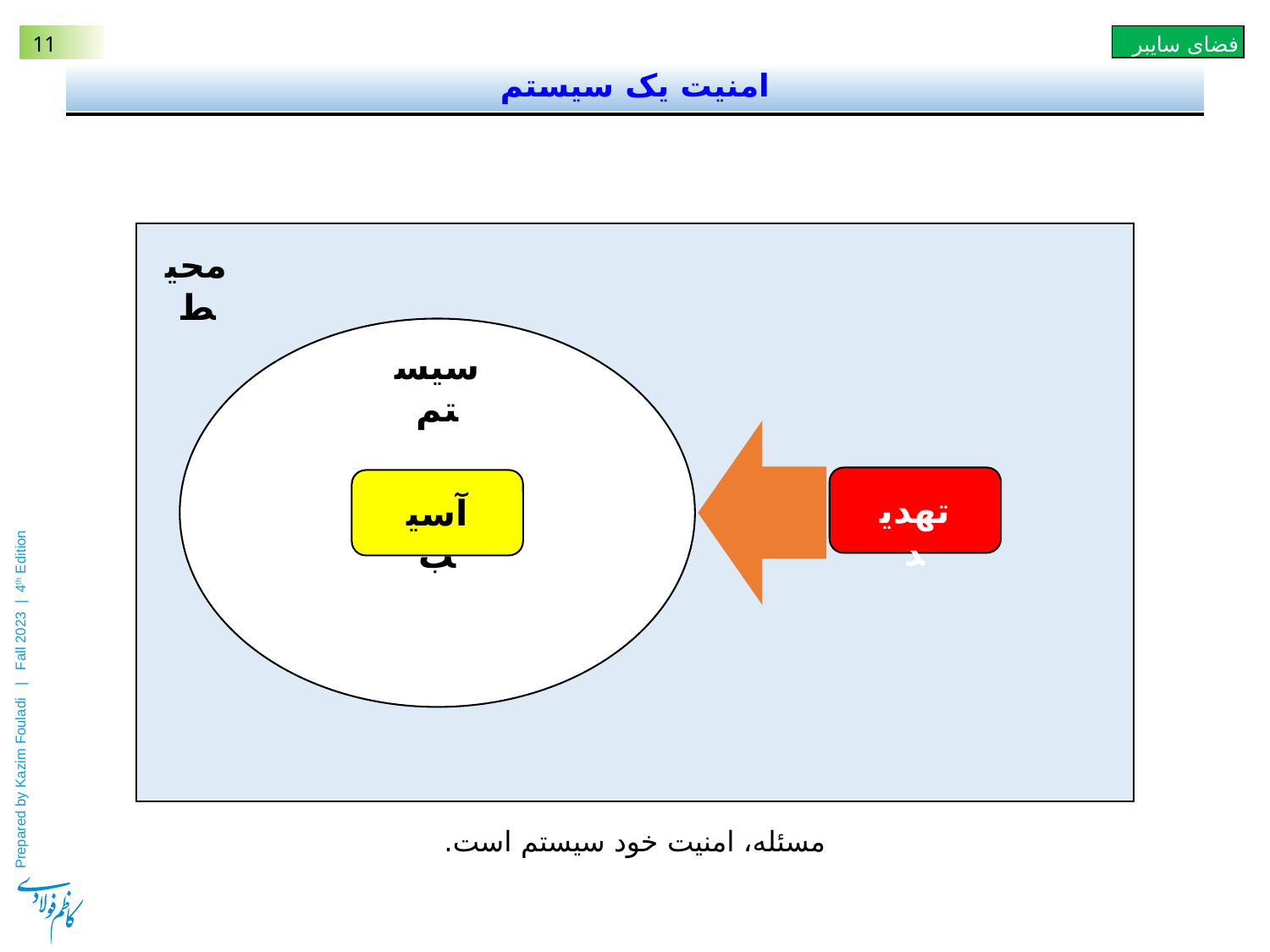

# امنیت یک سیستم

محیط

سیستم

تهدید

آسیب
مسئله، امنیت خود سیستم است.